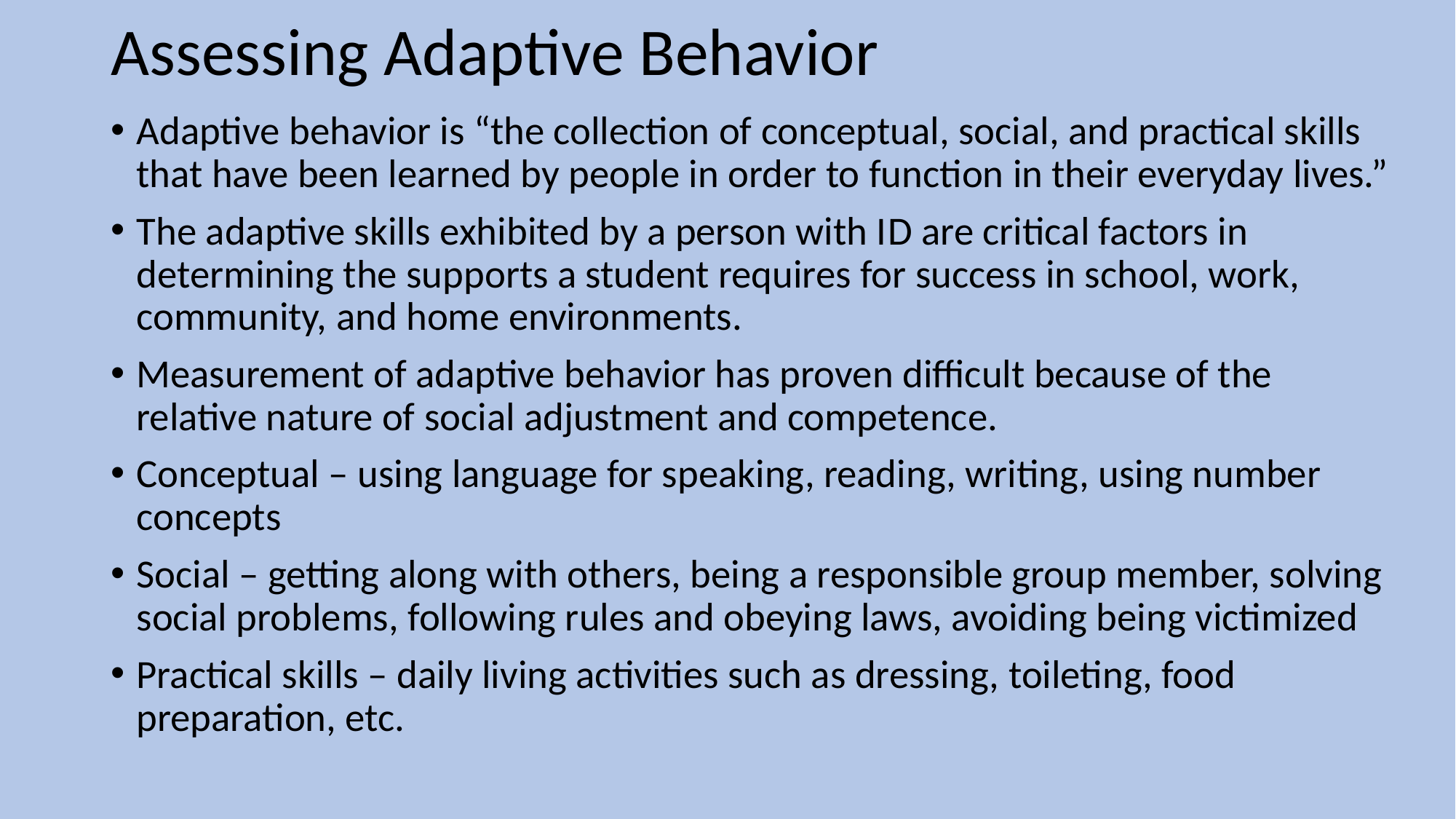

# Assessing Adaptive Behavior
Adaptive behavior is “the collection of conceptual, social, and practical skills that have been learned by people in order to function in their everyday lives.”
The adaptive skills exhibited by a person with I D are critical factors in determining the supports a student requires for success in school, work, community, and home environments.
Measurement of adaptive behavior has proven difficult because of the relative nature of social adjustment and competence.
Conceptual – using language for speaking, reading, writing, using number concepts
Social – getting along with others, being a responsible group member, solving social problems, following rules and obeying laws, avoiding being victimized
Practical skills – daily living activities such as dressing, toileting, food preparation, etc.